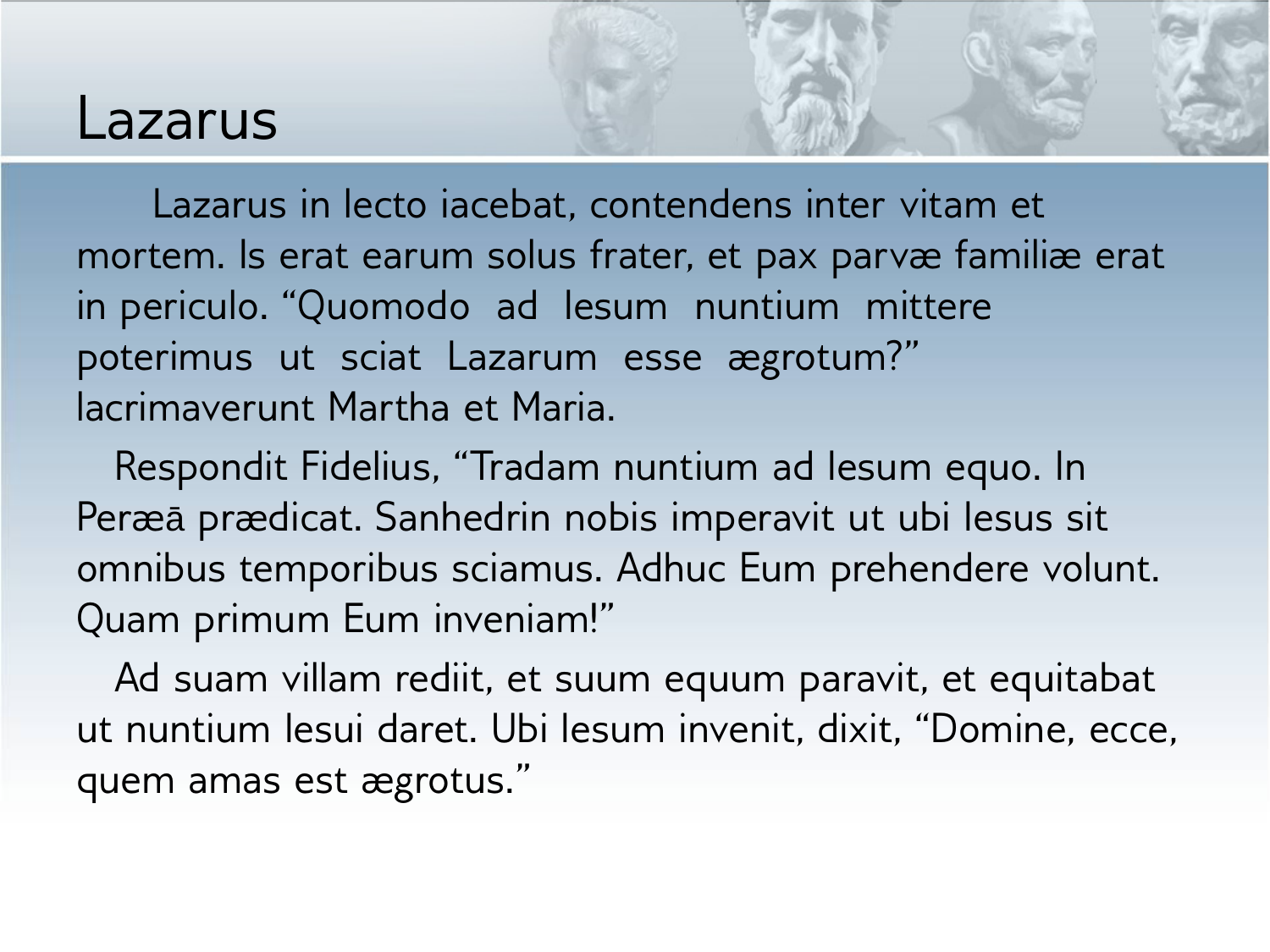

# Lazarus
      Lazarus in lecto iacebat, contendens inter vitam et mortem. Is erat earum solus frater, et pax parvae familiae erat in periculo. “Quomodo  ad  Iesum  nuntium  mittere  poterimus  ut  sciat  Lazarum  esse  aegrotum?”
lacrimaverunt Martha et Maria.
   Respondit Fidelius, “Tradam nuntium ad Iesum equo. In Peraeā praedicat. Sanhedrin nobis imperavit ut ubi Iesus sit omnibus temporibus sciamus. Adhuc Eum prehendere volunt. Quam primum Eum inveniam!”
   Ad suam villam rediit, et suum equum paravit, et equitabat ut nuntium Iesui daret. Ubi Iesum invenit, dixit, “Domine, ecce, quem amas est aegrotus.”